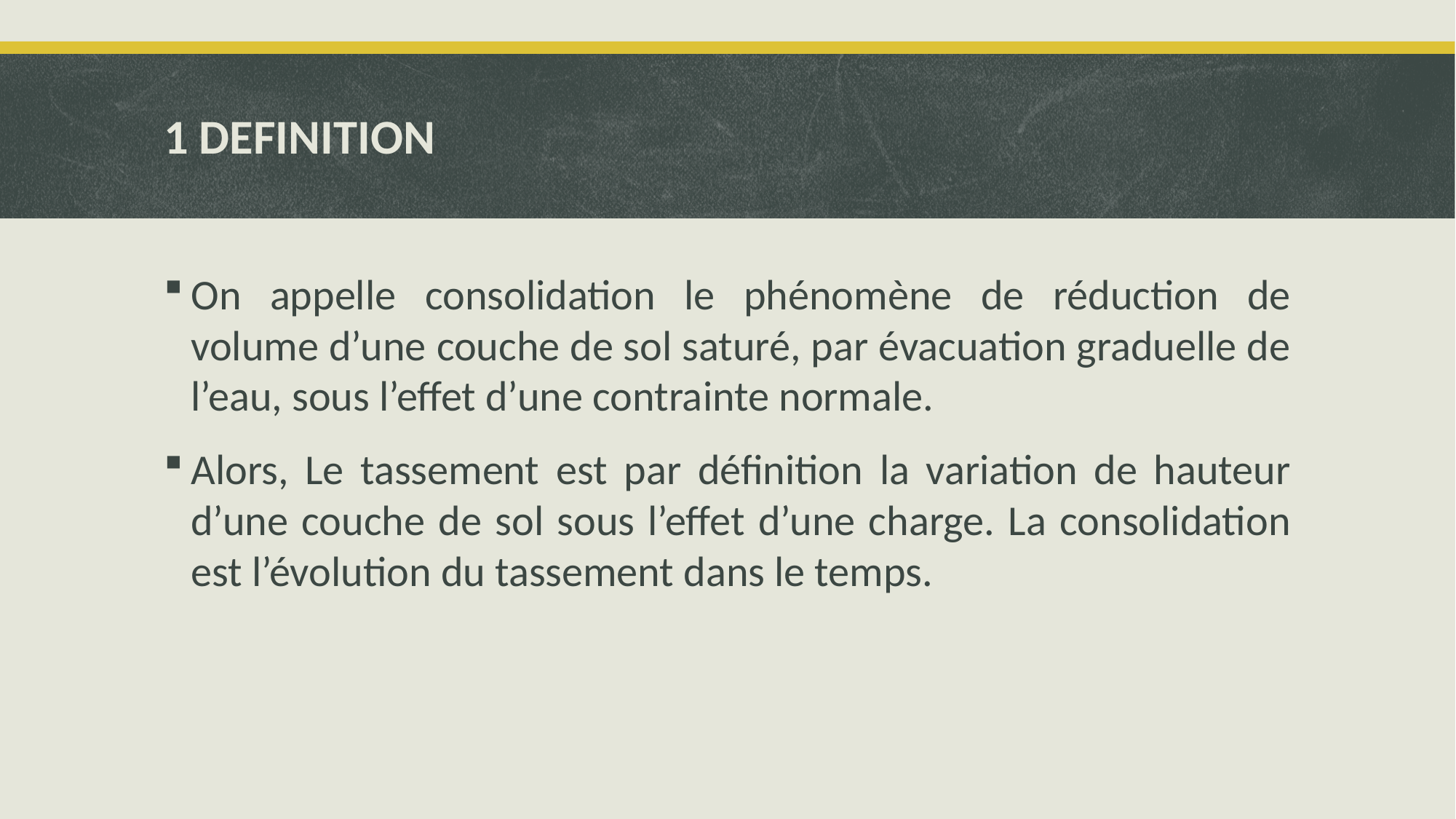

# 1 DEFINITION
On appelle consolidation le phénomène de réduction de volume d’une couche de sol saturé, par évacuation graduelle de l’eau, sous l’effet d’une contrainte normale.
Alors, Le tassement est par définition la variation de hauteur d’une couche de sol sous l’effet d’une charge. La consolidation est l’évolution du tassement dans le temps.